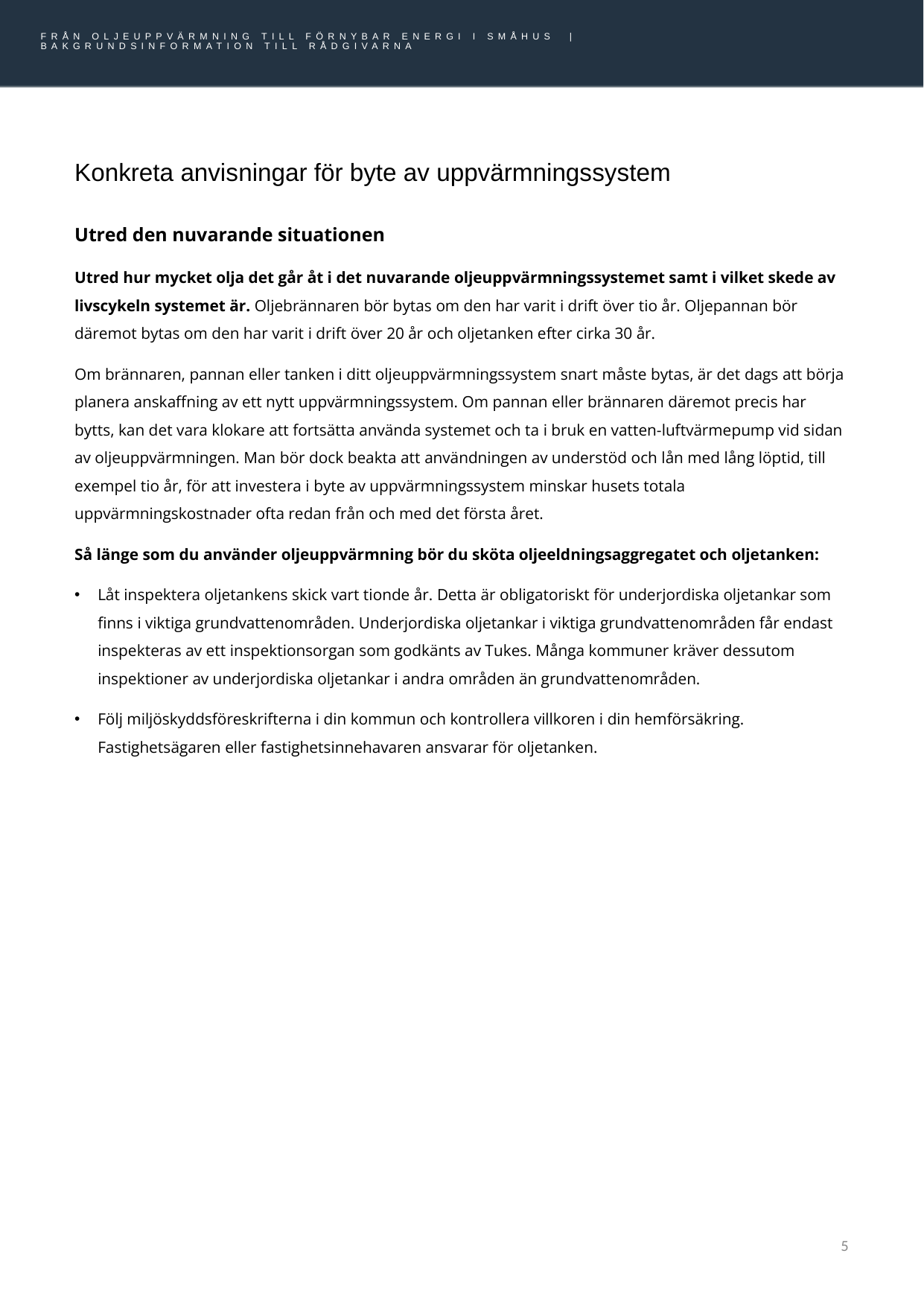

FRÅN OLJEUPPVÄRMNING TILL FÖRNYBAR ENERGI I SMÅHUS  |
BAKGRUNDSINFORMATION TILL RÅDGIVARNA
# Konkreta anvisningar för byte av uppvärmningssystem
Utred den nuvarande situationen
Utred hur mycket olja det går åt i det nuvarande oljeuppvärmningssystemet samt i vilket skede av livscykeln systemet är. Oljebrännaren bör bytas om den har varit i drift över tio år. Oljepannan bör däremot bytas om den har varit i drift över 20 år och oljetanken efter cirka 30 år.
Om brännaren, pannan eller tanken i ditt oljeuppvärmningssystem snart måste bytas, är det dags att börja planera anskaffning av ett nytt uppvärmningssystem. Om pannan eller brännaren däremot precis har bytts, kan det vara klokare att fortsätta använda systemet och ta i bruk en vatten-luftvärmepump vid sidan av oljeuppvärmningen. Man bör dock beakta att användningen av understöd och lån med lång löptid, till exempel tio år, för att investera i byte av uppvärmningssystem minskar husets totala uppvärmningskostnader ofta redan från och med det första året.
Så länge som du använder oljeuppvärmning bör du sköta oljeeldningsaggregatet och oljetanken:
Låt inspektera oljetankens skick vart tionde år. Detta är obligatoriskt för underjordiska oljetankar som finns i viktiga grundvattenområden. Underjordiska oljetankar i viktiga grundvattenområden får endast inspekteras av ett inspektionsorgan som godkänts av Tukes. Många kommuner kräver dessutom inspektioner av underjordiska oljetankar i andra områden än grundvattenområden.
Följ miljöskyddsföreskrifterna i din kommun och kontrollera villkoren i din hemförsäkring. Fastighetsägaren eller fastighetsinnehavaren ansvarar för oljetanken.
5